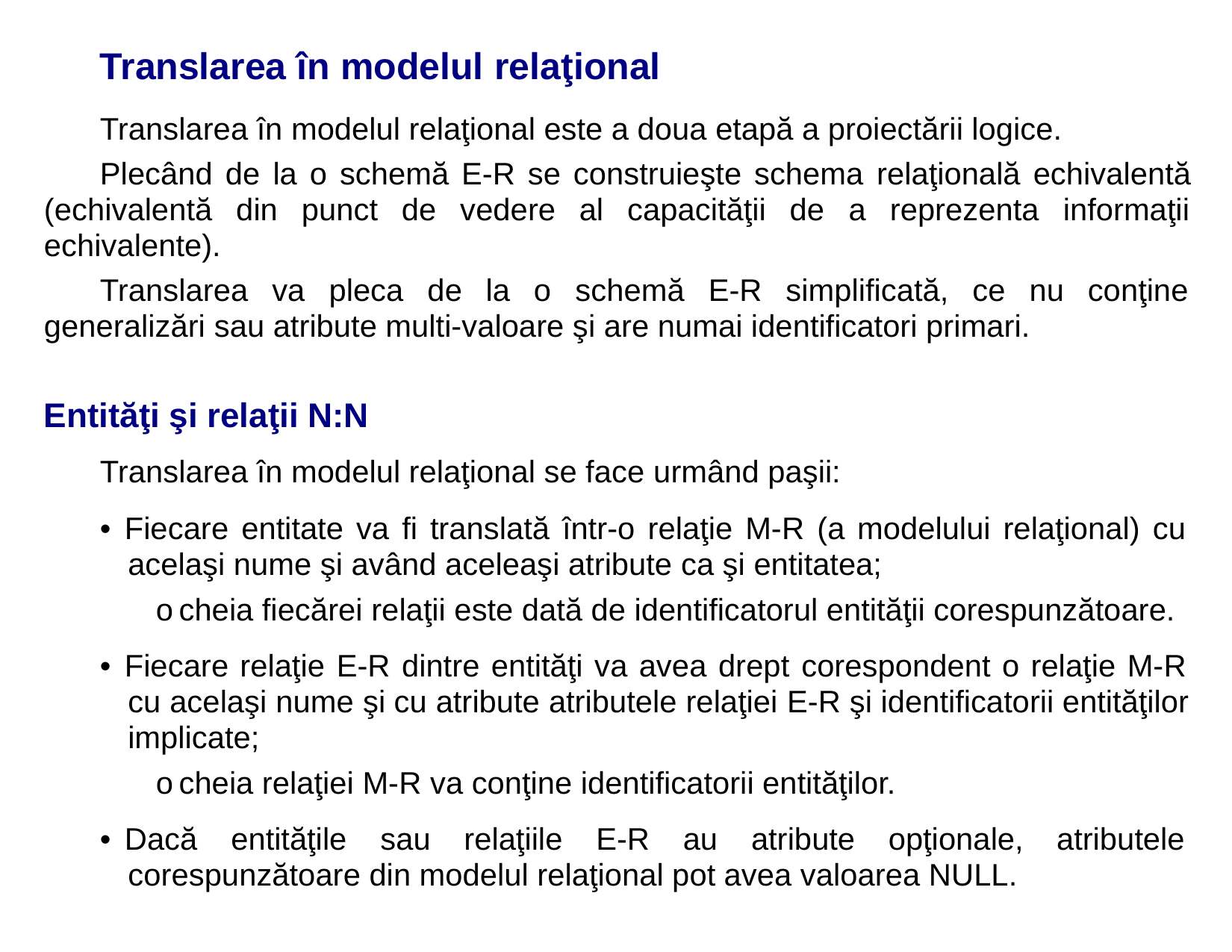

Translarea în modelul relaţional
Translarea în modelul relaţional este a doua etapă a proiectării logice.
Plecând de la o schemă E-R se construieşte schema relaţională echivalentă
(echivalentă din punct de vedere al capacităţii de a reprezenta informaţii
echivalente).
Translarea va pleca de la o schemă E-R simplificată, ce nu conţine
generalizări sau atribute multi-valoare şi are numai identificatori primari.
Entităţi şi relaţii N:N
Translarea în modelul relaţional se face urmând paşii:
• Fiecare entitate va fi translată într-o relaţie M-R (a modelului relaţional) cu
acelaşi nume şi având aceleaşi atribute ca şi entitatea;
o cheia fiecărei relaţii este dată de identificatorul entităţii corespunzătoare.
• Fiecare relaţie E-R dintre entităţi va avea drept corespondent o relaţie M-R
cu acelaşi nume şi cu atribute atributele relaţiei E-R şi identificatorii entităţilor
implicate;
o cheia relaţiei M-R va conţine identificatorii entităţilor.
• Dacă entităţile sau relaţiile E-R au atribute opţionale, atributele
corespunzătoare din modelul relaţional pot avea valoarea NULL.